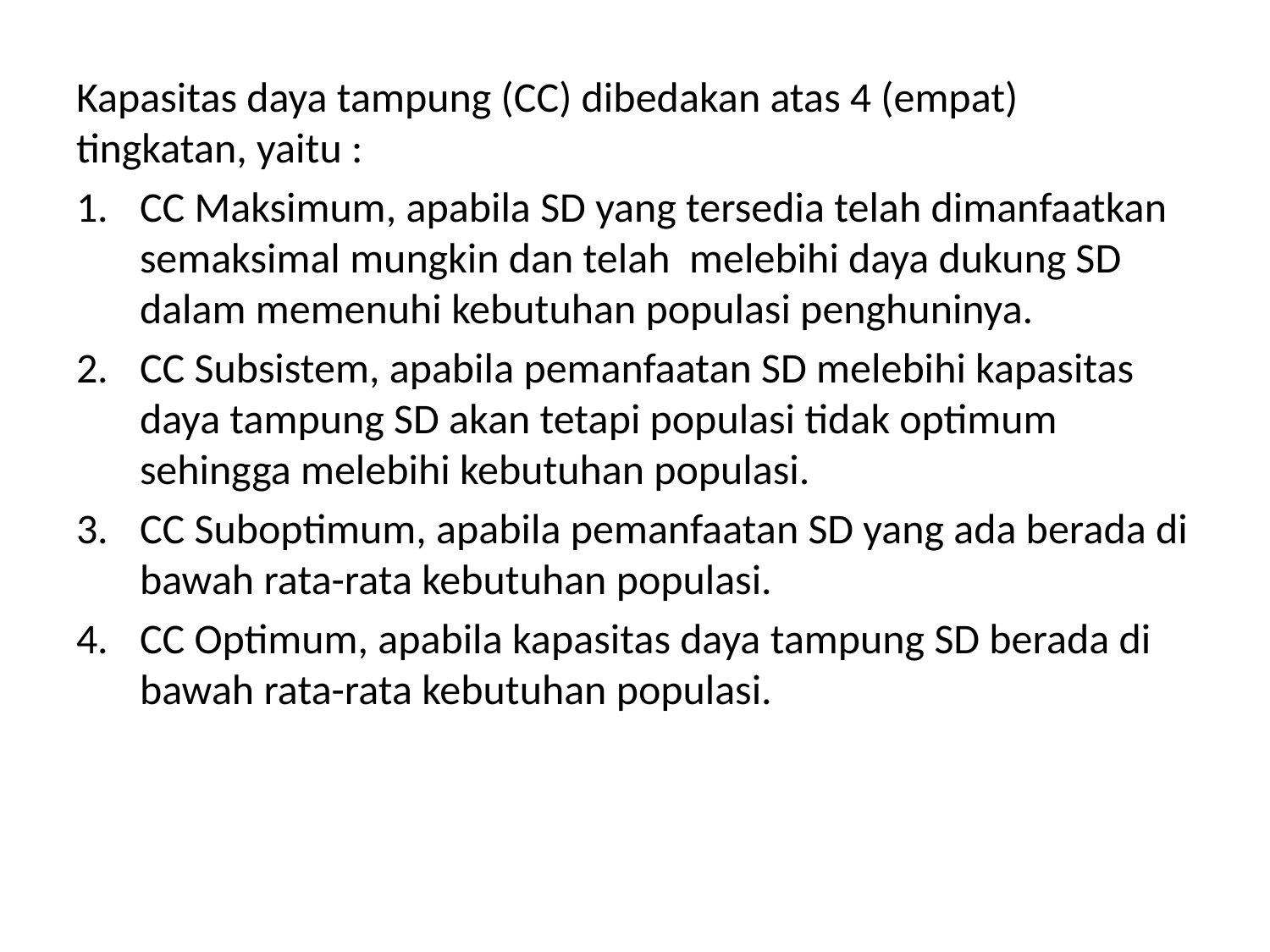

Kapasitas daya tampung (CC) dibedakan atas 4 (empat) tingkatan, yaitu :
CC Maksimum, apabila SD yang tersedia telah dimanfaatkan semaksimal mungkin dan telah  melebihi daya dukung SD dalam memenuhi kebutuhan populasi penghuninya.
CC Subsistem, apabila pemanfaatan SD melebihi kapasitas daya tampung SD akan tetapi populasi tidak optimum sehingga melebihi kebutuhan populasi.
CC Suboptimum, apabila pemanfaatan SD yang ada berada di bawah rata-rata kebutuhan populasi.
CC Optimum, apabila kapasitas daya tampung SD berada di bawah rata-rata kebutuhan populasi.